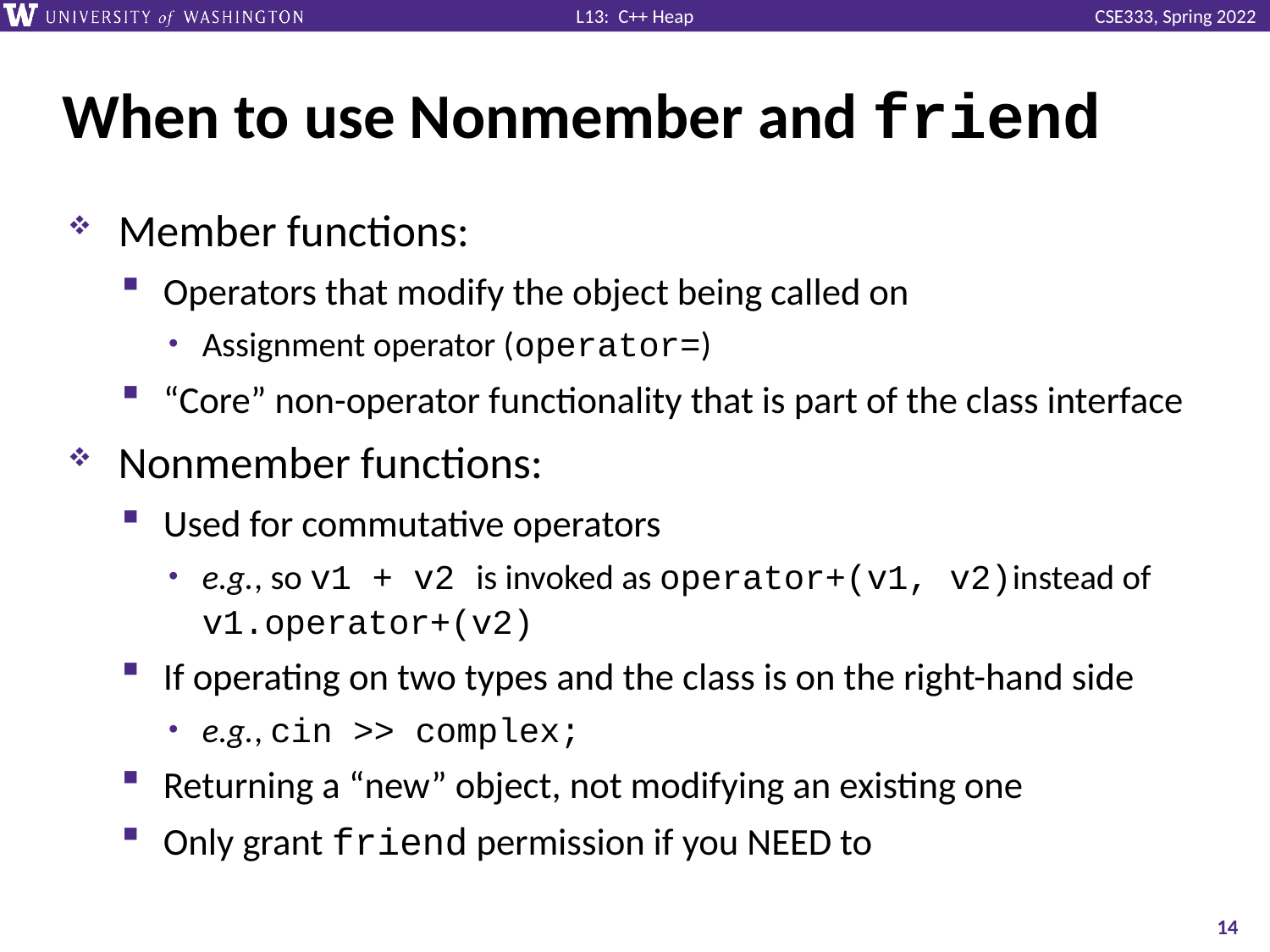

# When to use Nonmember and friend
Member functions:
Operators that modify the object being called on
Assignment operator (operator=)
“Core” non-operator functionality that is part of the class interface
Nonmember functions:
Used for commutative operators
e.g., so v1 + v2 is invoked as operator+(v1, v2)instead of v1.operator+(v2)
If operating on two types and the class is on the right-hand side
e.g., cin >> complex;
Returning a “new” object, not modifying an existing one
Only grant friend permission if you NEED to
14